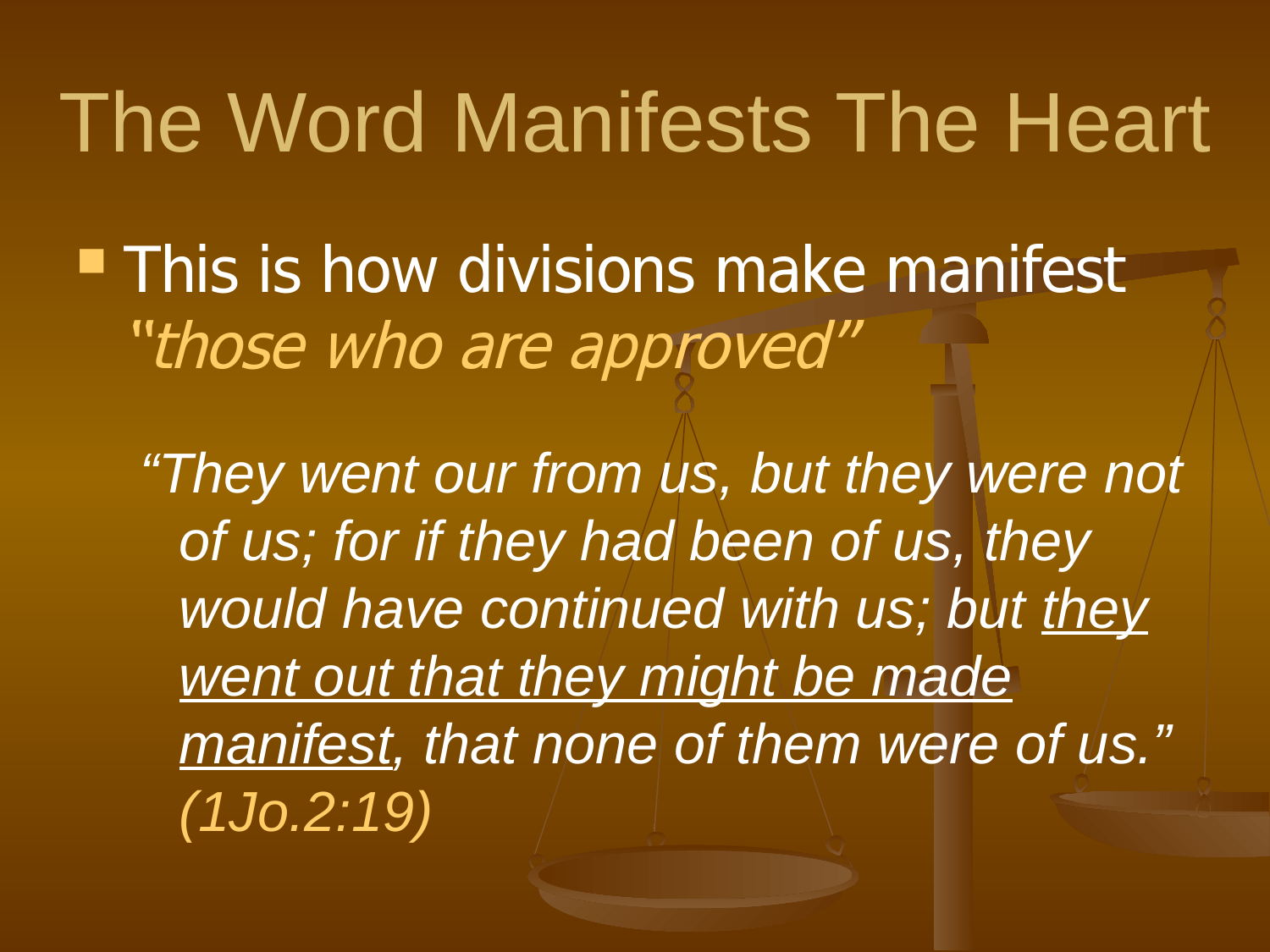

# The Word Manifests The Heart
This is how divisions make manifest “those who are approved”

“They went our from us, but they were not of us; for if they had been of us, they would have continued with us; but they went out that they might be made manifest, that none of them were of us.” (1Jo.2:19)